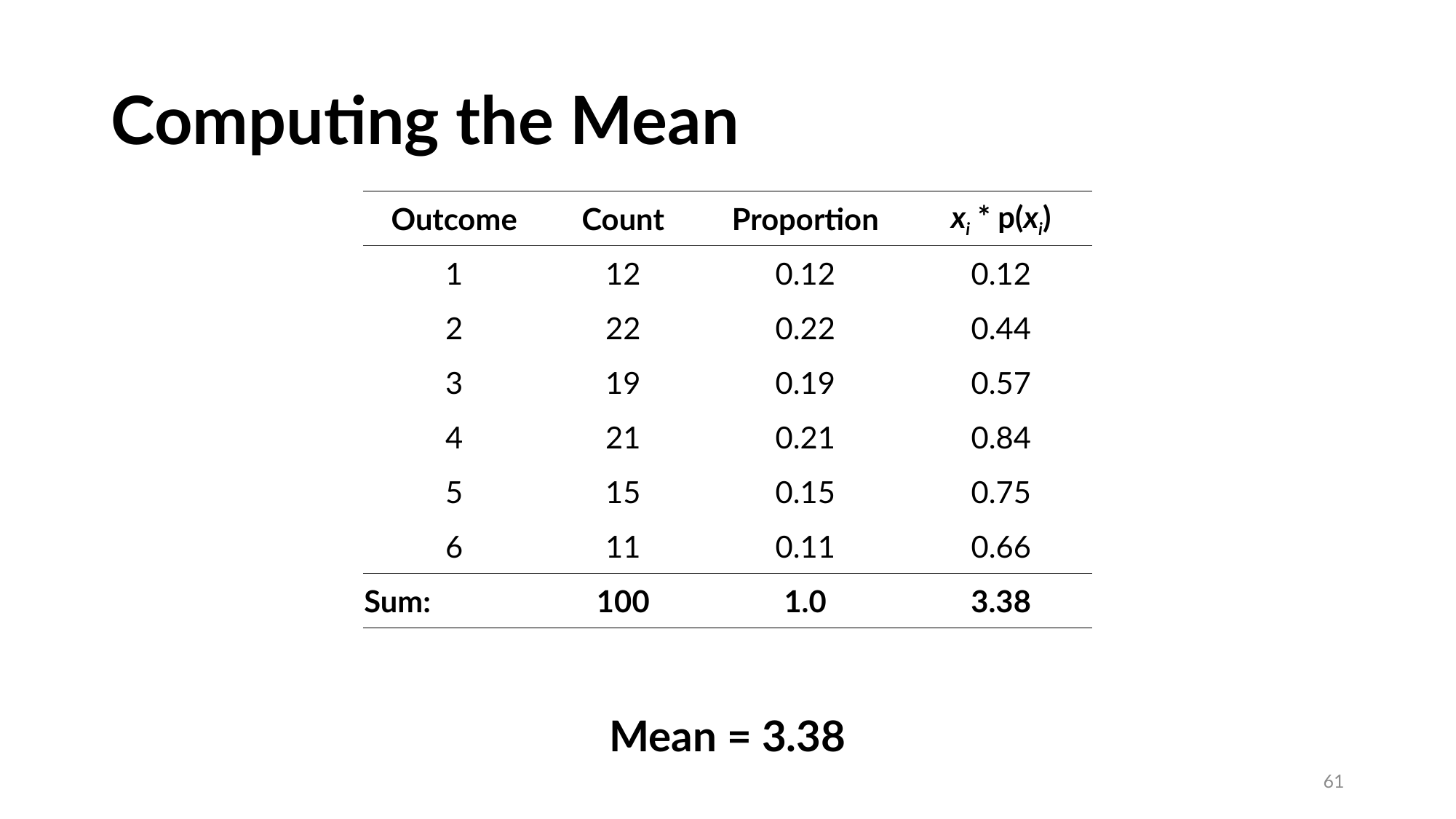

# Computing the Mean
| Outcome | Count | Proportion | xi \* p(xi) |
| --- | --- | --- | --- |
| 1 | 12 | 0.12 | 0.12 |
| 2 | 22 | 0.22 | 0.44 |
| 3 | 19 | 0.19 | 0.57 |
| 4 | 21 | 0.21 | 0.84 |
| 5 | 15 | 0.15 | 0.75 |
| 6 | 11 | 0.11 | 0.66 |
| Sum: | 100 | 1.0 | 3.38 |
Mean = 3.38
61